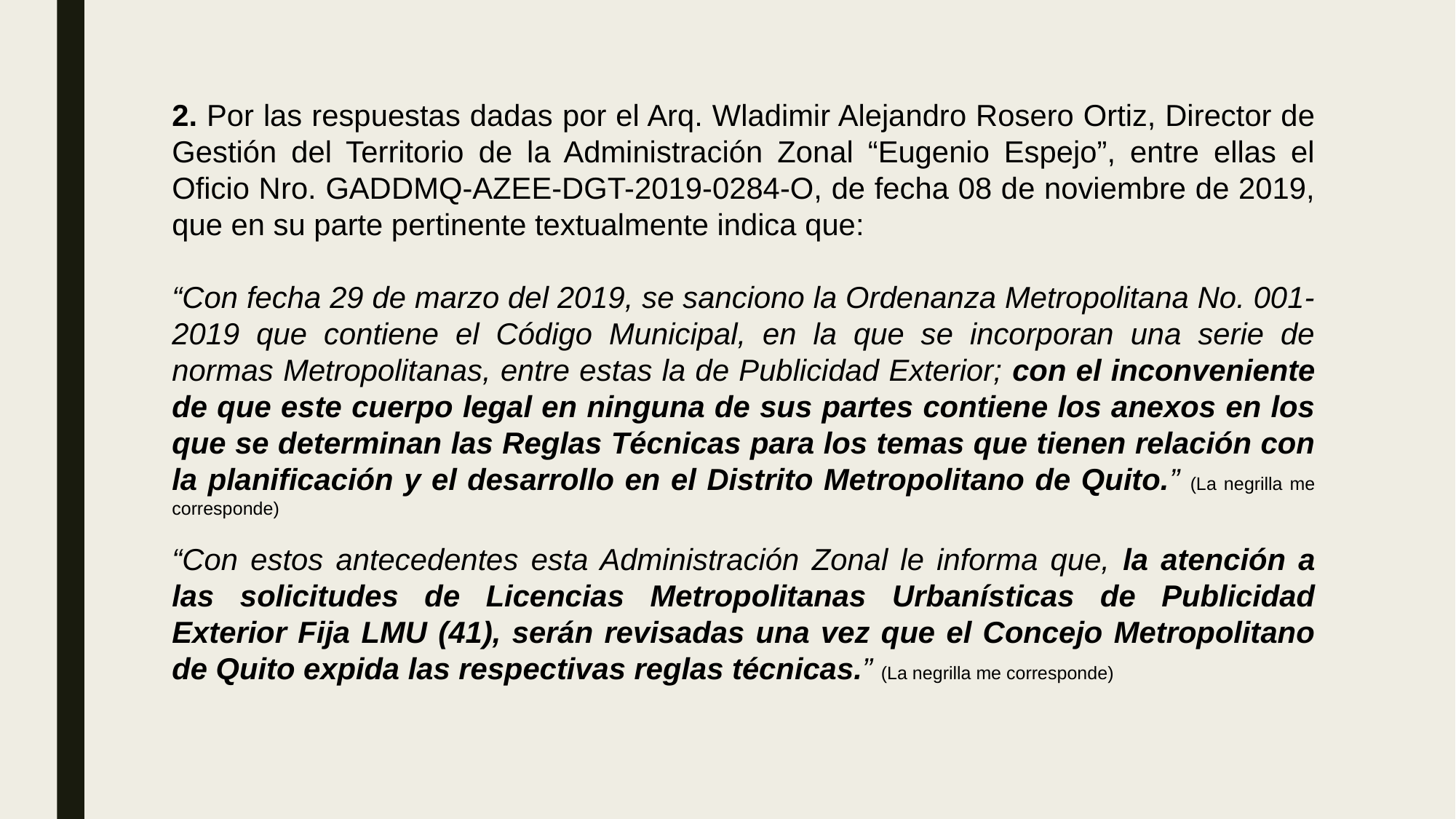

2. Por las respuestas dadas por el Arq. Wladimir Alejandro Rosero Ortiz, Director de Gestión del Territorio de la Administración Zonal “Eugenio Espejo”, entre ellas el Oficio Nro. GADDMQ-AZEE-DGT-2019-0284-O, de fecha 08 de noviembre de 2019, que en su parte pertinente textualmente indica que:

“Con fecha 29 de marzo del 2019, se sanciono la Ordenanza Metropolitana No. 001-2019 que contiene el Código Municipal, en la que se incorporan una serie de normas Metropolitanas, entre estas la de Publicidad Exterior; con el inconveniente de que este cuerpo legal en ninguna de sus partes contiene los anexos en los que se determinan las Reglas Técnicas para los temas que tienen relación con la planificación y el desarrollo en el Distrito Metropolitano de Quito.” (La negrilla me corresponde)

“Con estos antecedentes esta Administración Zonal le informa que, la atención a las solicitudes de Licencias Metropolitanas Urbanísticas de Publicidad Exterior Fija LMU (41), serán revisadas una vez que el Concejo Metropolitano de Quito expida las respectivas reglas técnicas.” (La negrilla me corresponde)